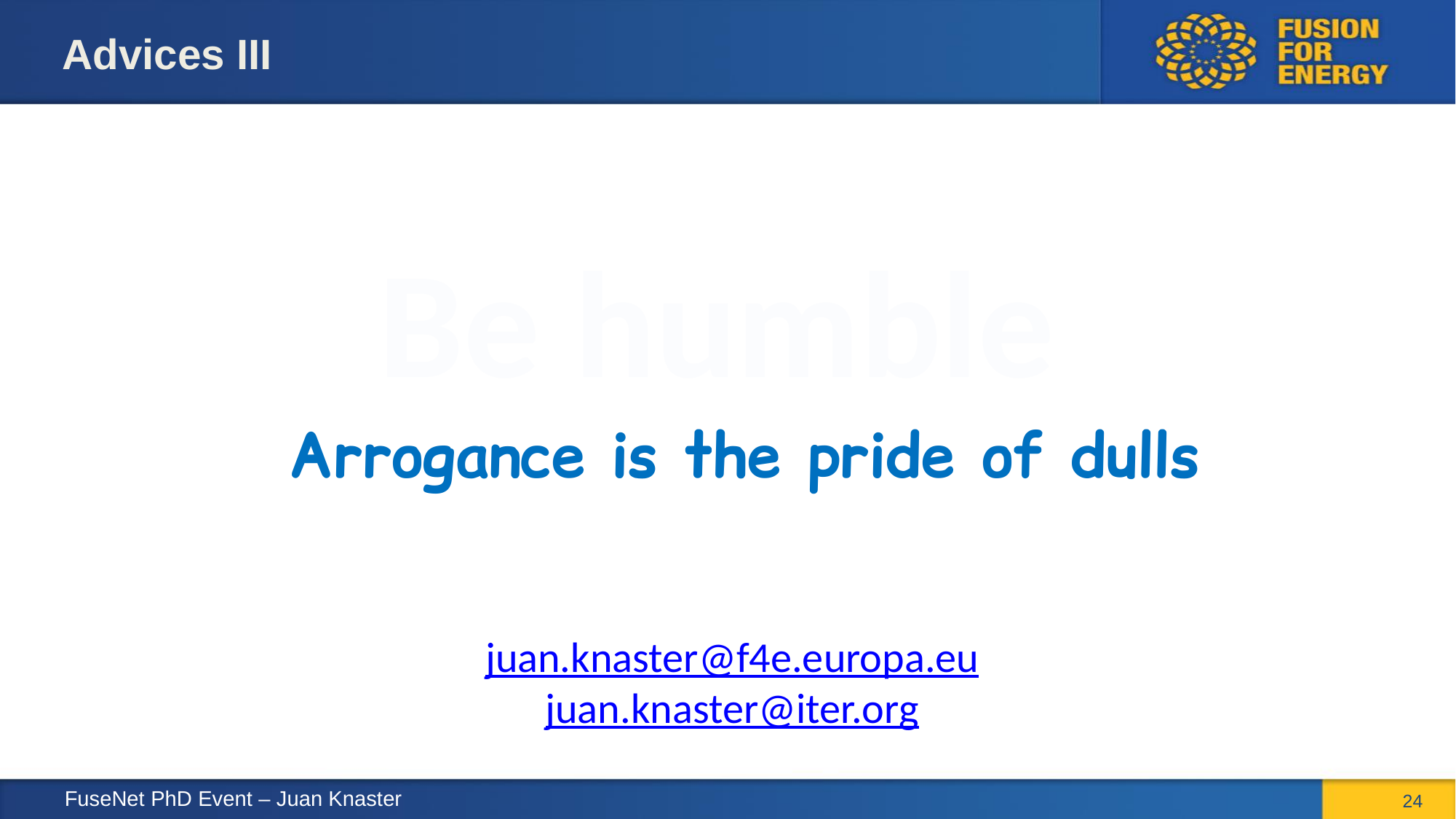

# Advices III
Be humble
Arrogance is the pride of dulls
juan.knaster@f4e.europa.eu
juan.knaster@iter.org
24
FuseNet PhD Event – Juan Knaster